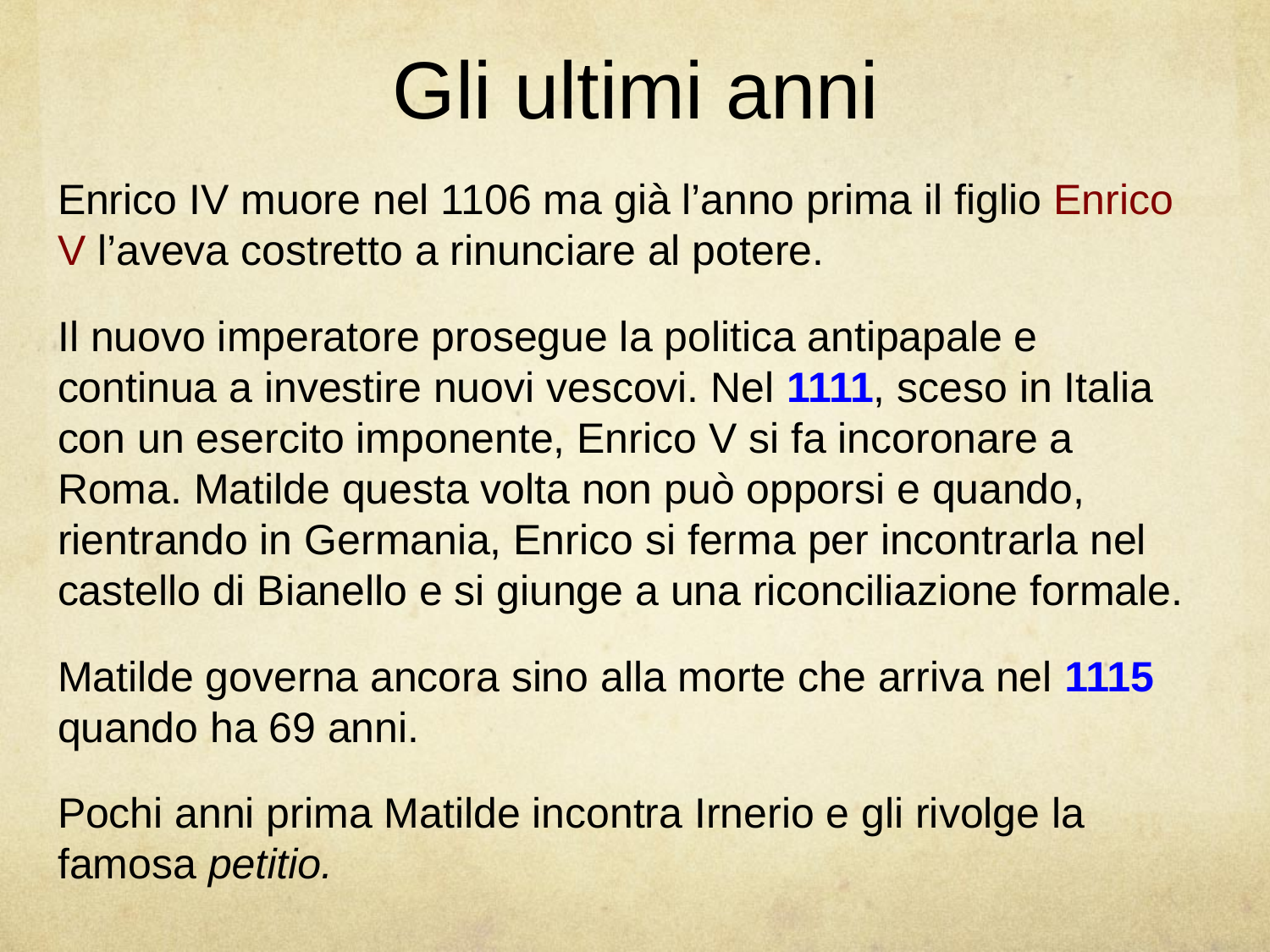

# Gli ultimi anni
Enrico IV muore nel 1106 ma già l’anno prima il figlio Enrico V l’aveva costretto a rinunciare al potere.
Il nuovo imperatore prosegue la politica antipapale e continua a investire nuovi vescovi. Nel 1111, sceso in Italia con un esercito imponente, Enrico V si fa incoronare a Roma. Matilde questa volta non può opporsi e quando, rientrando in Germania, Enrico si ferma per incontrarla nel castello di Bianello e si giunge a una riconciliazione formale.
Matilde governa ancora sino alla morte che arriva nel 1115 quando ha 69 anni.
Pochi anni prima Matilde incontra Irnerio e gli rivolge la famosa petitio.